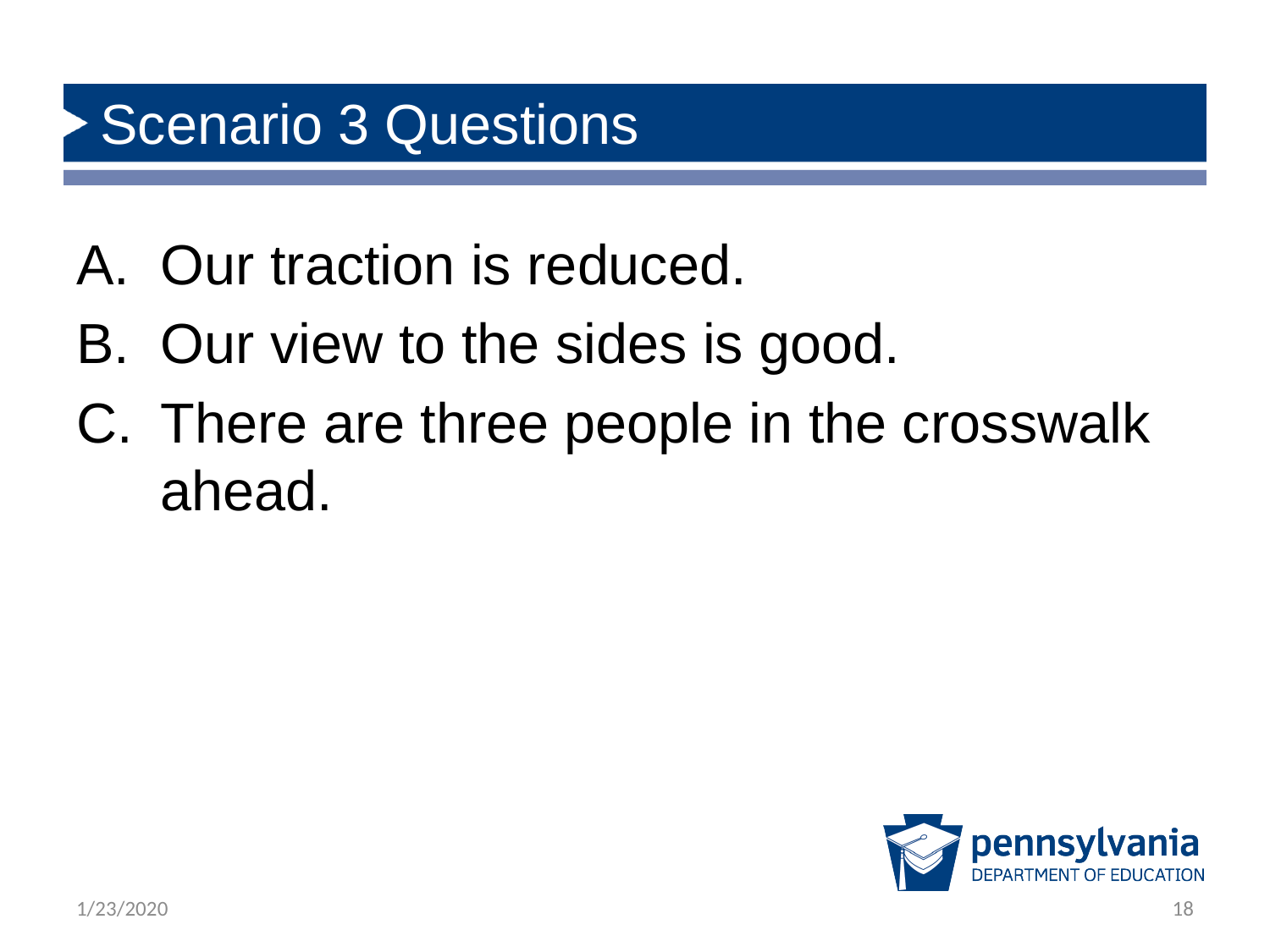

# Scenario 3 Questions
Our traction is reduced.
Our view to the sides is good.
There are three people in the crosswalk ahead.

1/23/2020
18